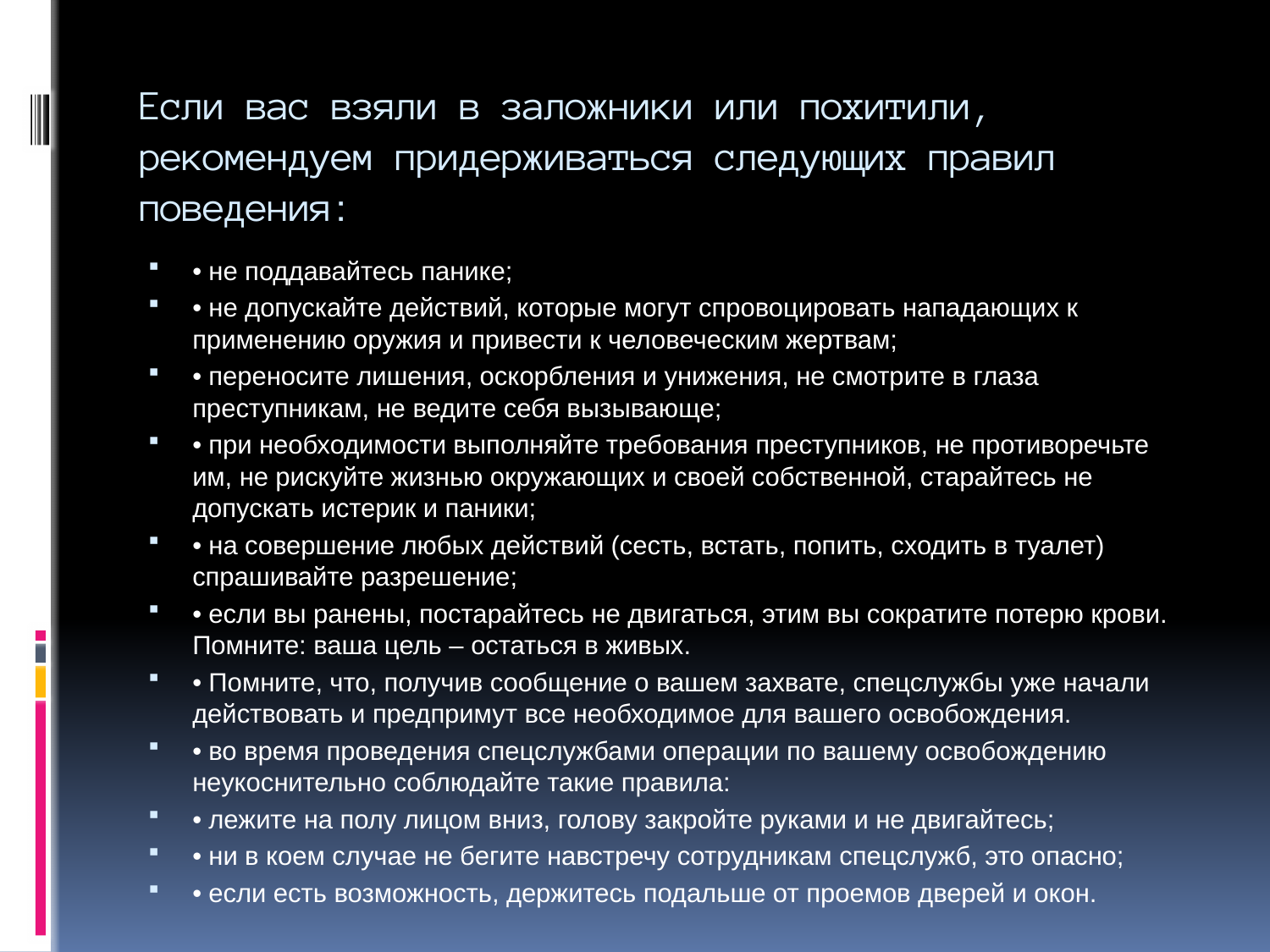

# Если вас взяли в заложники или похитили, рекомендуем придерживаться следующих правил поведения:
• не поддавайтесь панике;
• не допускайте действий, которые могут спровоцировать нападающих к применению оружия и привести к человеческим жертвам;
• переносите лишения, оскорбления и унижения, не смотрите в глаза преступникам, не ведите себя вызывающе;
• при необходимости выполняйте требования преступников, не противоречьте им, не рискуйте жизнью окружающих и своей собственной, старайтесь не допускать истерик и паники;
• на совершение любых действий (сесть, встать, попить, сходить в туалет) спрашивайте разрешение;
• если вы ранены, постарайтесь не двигаться, этим вы сократите потерю крови. Помните: ваша цель – остаться в живых.
• Помните, что, получив сообщение о вашем захвате, спецслужбы уже начали действовать и предпримут все необходимое для вашего освобождения.
• во время проведения спецслужбами операции по вашему освобождению неукоснительно соблюдайте такие правила:
• лежите на полу лицом вниз, голову закройте руками и не двигайтесь;
• ни в коем случае не бегите навстречу сотрудникам спецслужб, это опасно;
• если есть возможность, держитесь подальше от проемов дверей и окон.